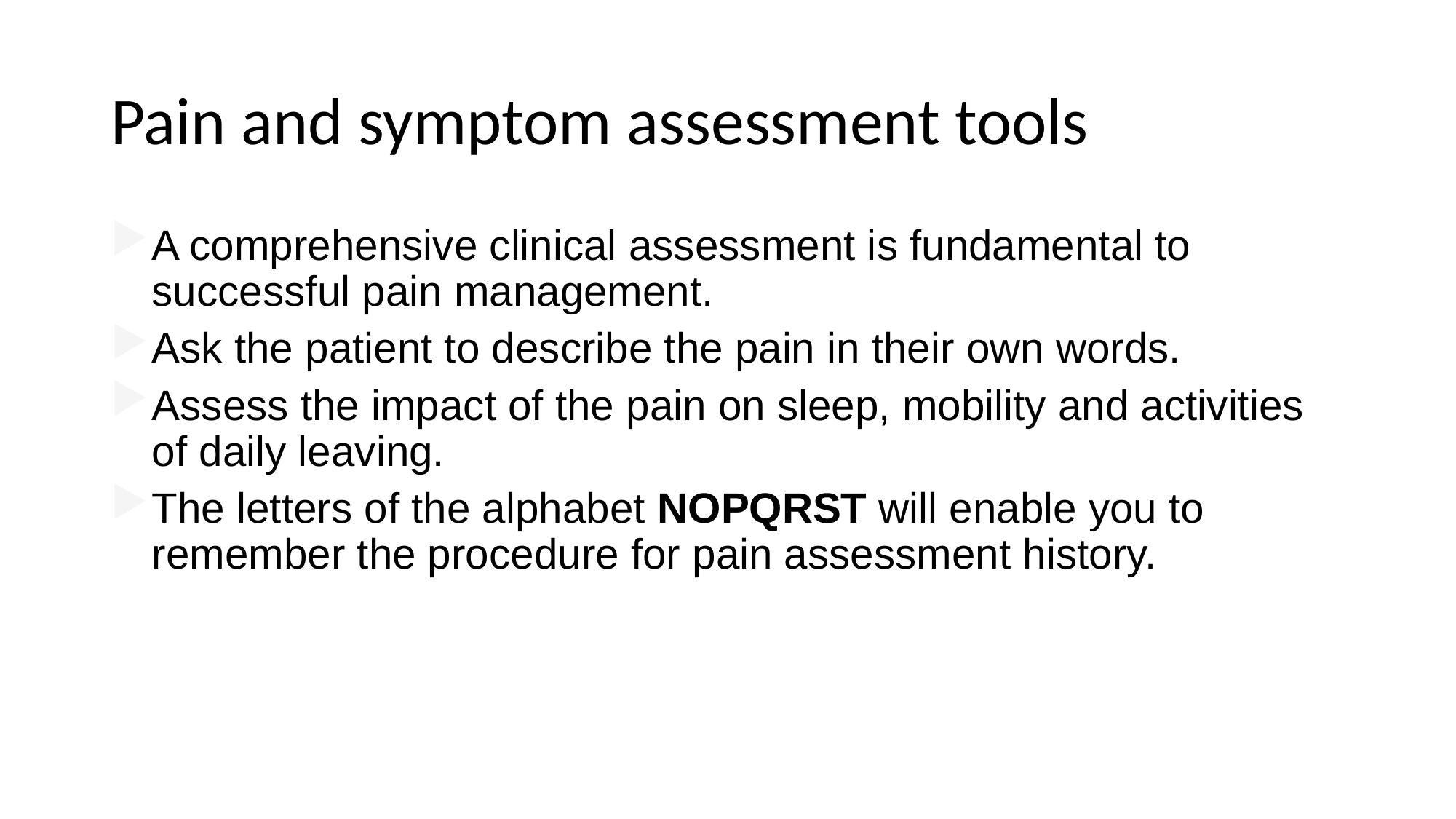

# Pain and symptom assessment tools
A comprehensive clinical assessment is fundamental to successful pain management.
Ask the patient to describe the pain in their own words.
Assess the impact of the pain on sleep, mobility and activities of daily leaving.
The letters of the alphabet NOPQRST will enable you to remember the procedure for pain assessment history.